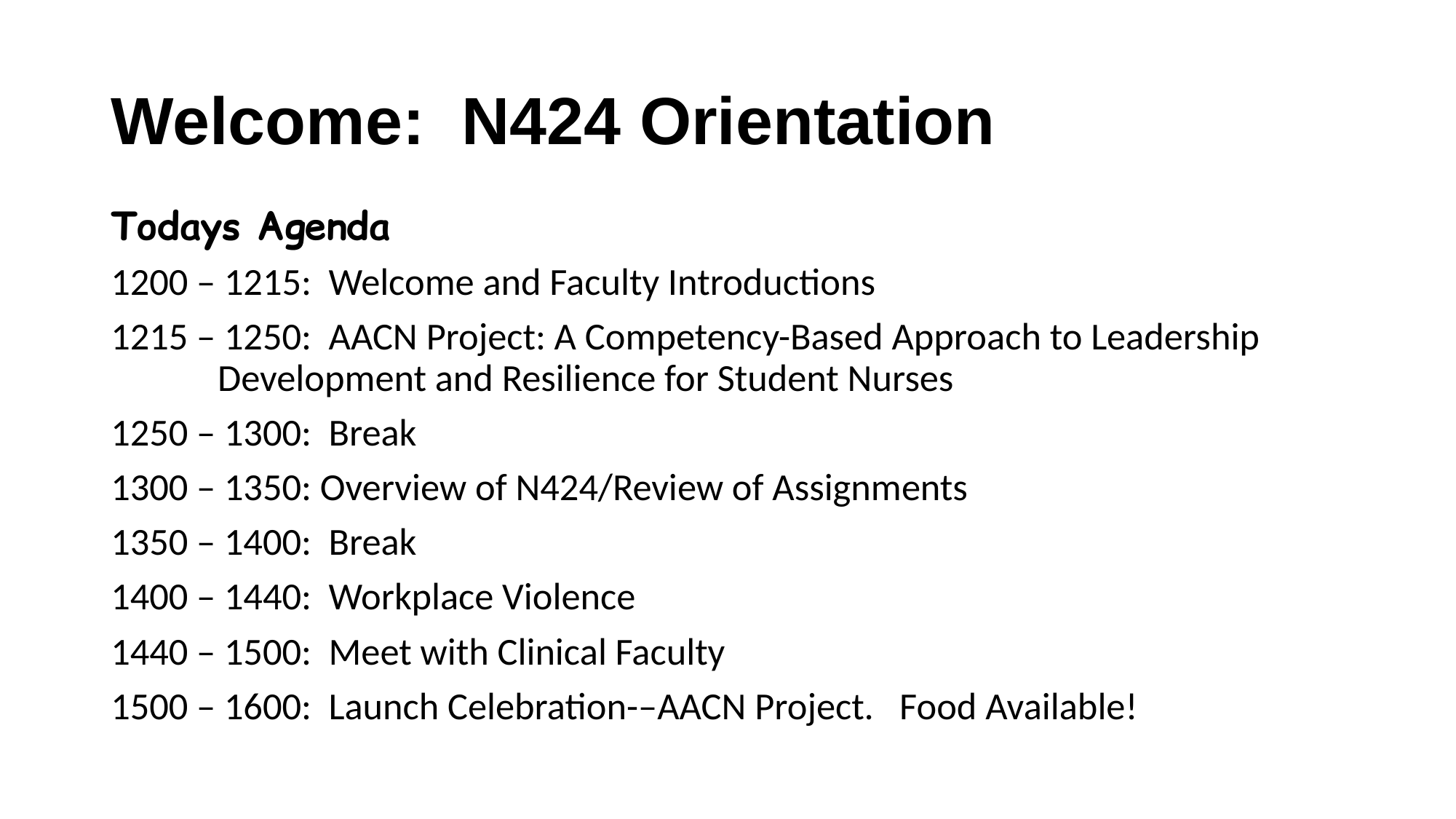

# Welcome:  N424 Orientation
Todays Agenda
1200 – 1215:  Welcome and Faculty Introductions
1215 – 1250:  AACN Project: A Competency-Based Approach to Leadership  		 Development and Resilience for Student Nurses
1250 – 1300:  Break
1300 – 1350: Overview of N424/Review of Assignments
1350 – 1400:  Break
1400 – 1440:  Workplace Violence
1440 – 1500:  Meet with Clinical Faculty
1500 – 1600:  Launch Celebration-–AACN Project.   Food Available!